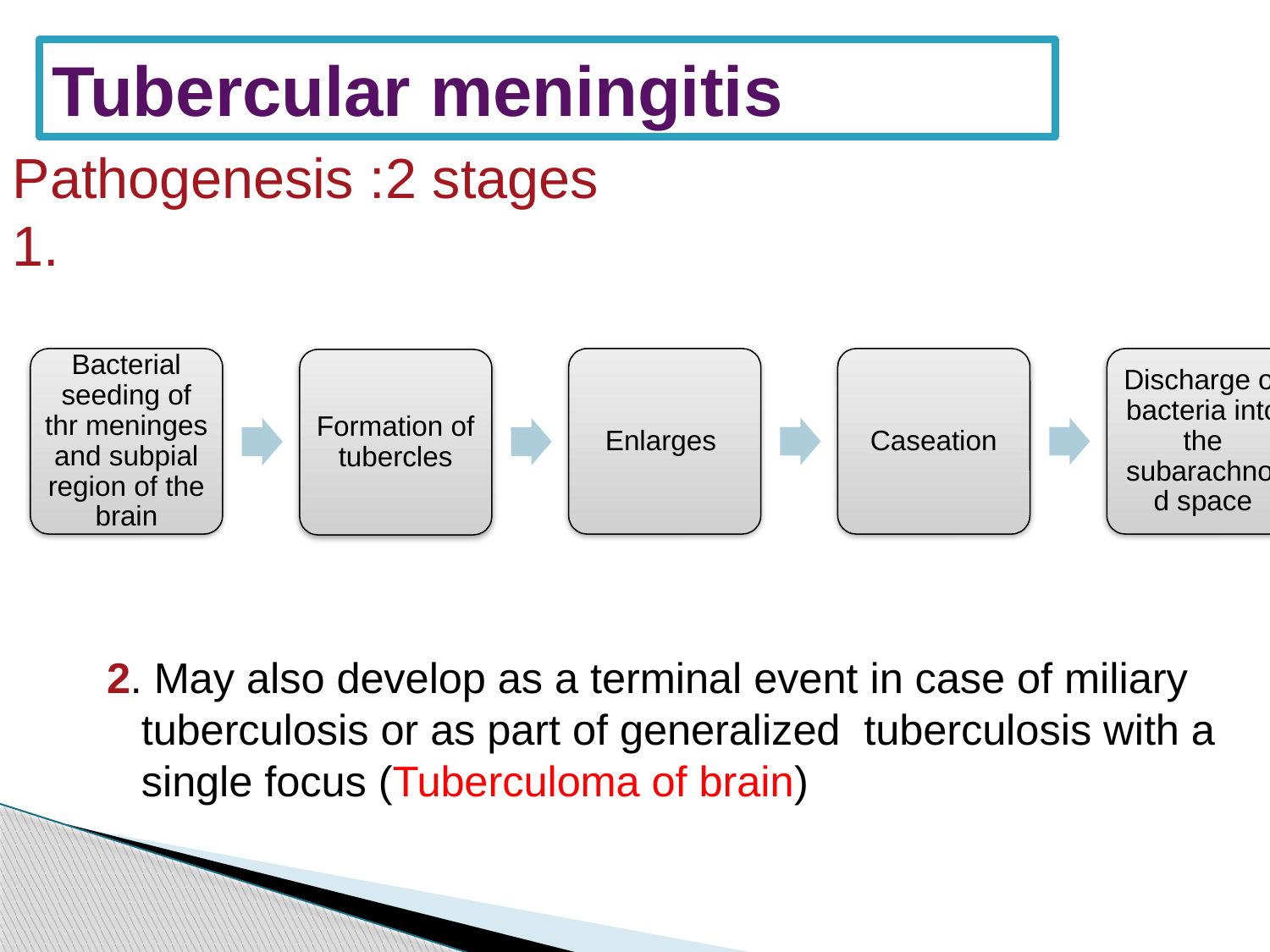

#
Tubercular meningitis
Pathogenesis :2 stages
1.
Bacterial seeding of thr meninges and subpial region of the brain

Formation of tubercles

Enlarges

Caseation

Discharge of bacteria into the subarachnoid space
2. May also develop as a terminal event in case of miliary tuberculosis or as part of generalized  tuberculosis with a single focus (Tuberculoma of brain)